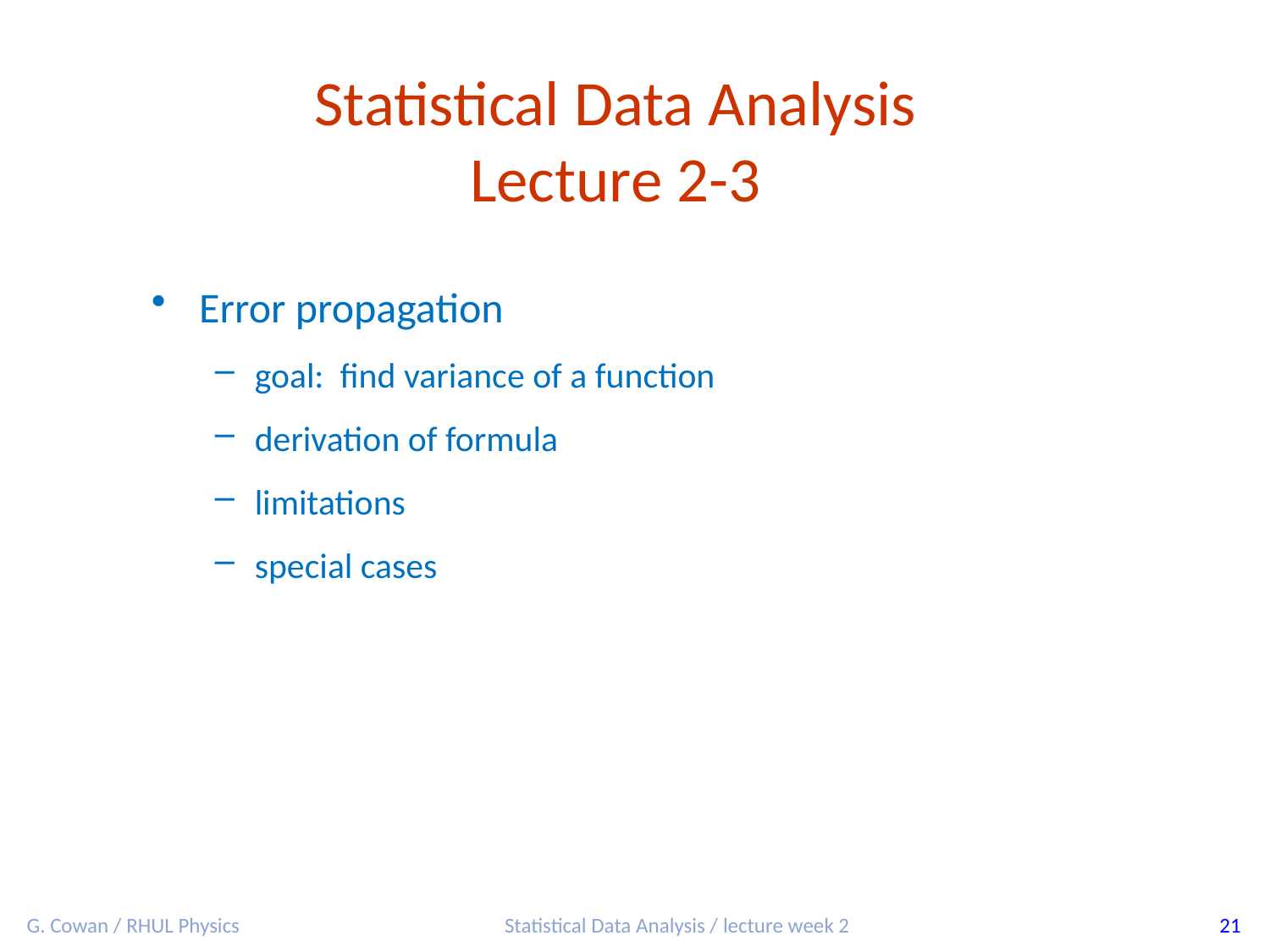

Statistical Data Analysis
Lecture 2-3
Error propagation
goal:  find variance of a function
derivation of formula
limitations
special cases
G. Cowan / RHUL Physics
Statistical Data Analysis / lecture week 2
21